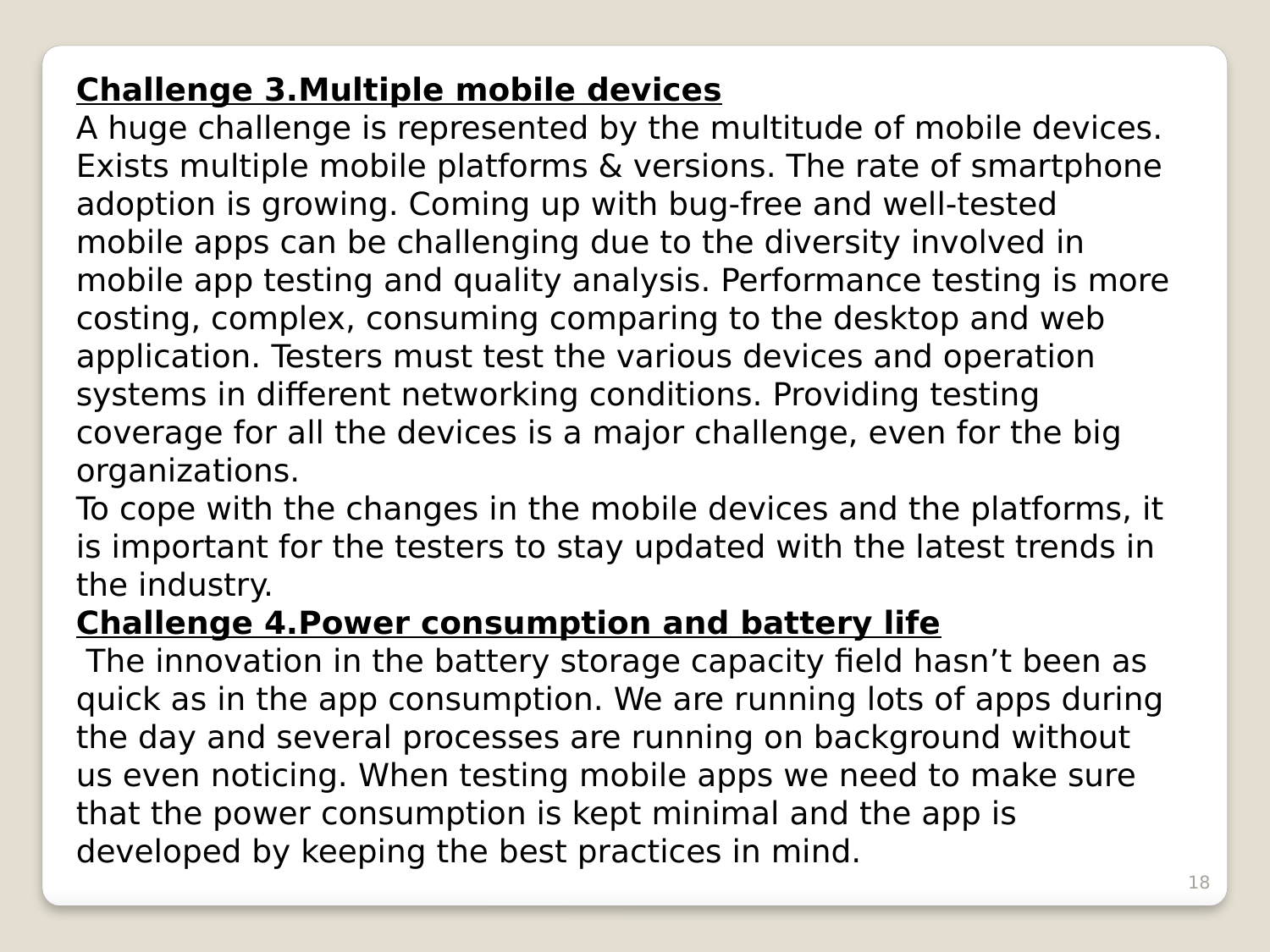

Challenge 3.Multiple mobile devices
A huge challenge is represented by the multitude of mobile devices. Exists multiple mobile platforms & versions. The rate of smartphone adoption is growing. Coming up with bug-free and well-tested mobile apps can be challenging due to the diversity involved in mobile app testing and quality analysis. Performance testing is more costing, complex, consuming comparing to the desktop and web application. Testers must test the various devices and operation systems in different networking conditions. Providing testing coverage for all the devices is a major challenge, even for the big organizations.
To cope with the changes in the mobile devices and the platforms, it is important for the testers to stay updated with the latest trends in the industry.
Challenge 4.Power consumption and battery life
 The innovation in the battery storage capacity field hasn’t been as quick as in the app consumption. We are running lots of apps during the day and several processes are running on background without us even noticing. When testing mobile apps we need to make sure that the power consumption is kept minimal and the app is developed by keeping the best practices in mind.
18